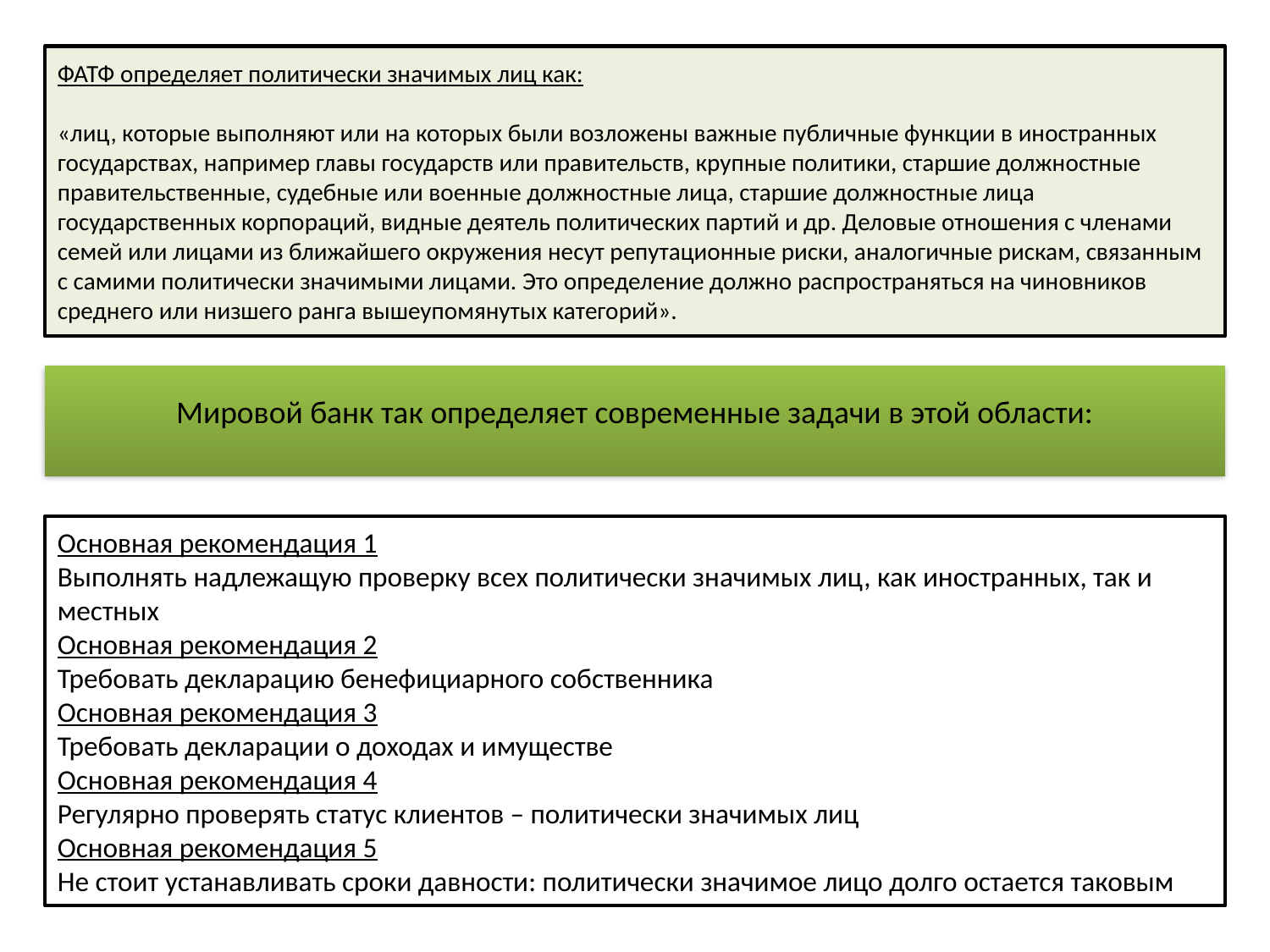

ФАТФ определяет политически значимых лиц как:

«лиц, которые выполняют или на которых были возложены важные публичные функции в иностранных государствах, например главы государств или правительств, крупные политики, старшие должностные правительственные, судебные или военные должностные лица, старшие должностные лица государственных корпораций, видные деятель политических партий и др. Деловые отношения с членами семей или лицами из ближайшего окружения несут репутационные риски, аналогичные рискам, связанным с самими политически значимыми лицами. Это определение должно распространяться на чиновников среднего или низшего ранга вышеупомянутых категорий».

Мировой банк так определяет современные задачи в этой области:

Основная рекомендация 1
Выполнять надлежащую проверку всех политически значимых лиц, как иностранных, так и местных
Основная рекомендация 2
Требовать декларацию бенефициарного собственника
Основная рекомендация 3
Требовать декларации о доходах и имуществе
Основная рекомендация 4
Регулярно проверять статус клиентов – политически значимых лиц
Основная рекомендация 5
Не стоит устанавливать сроки давности: политически значимое лицо долго остается таковым